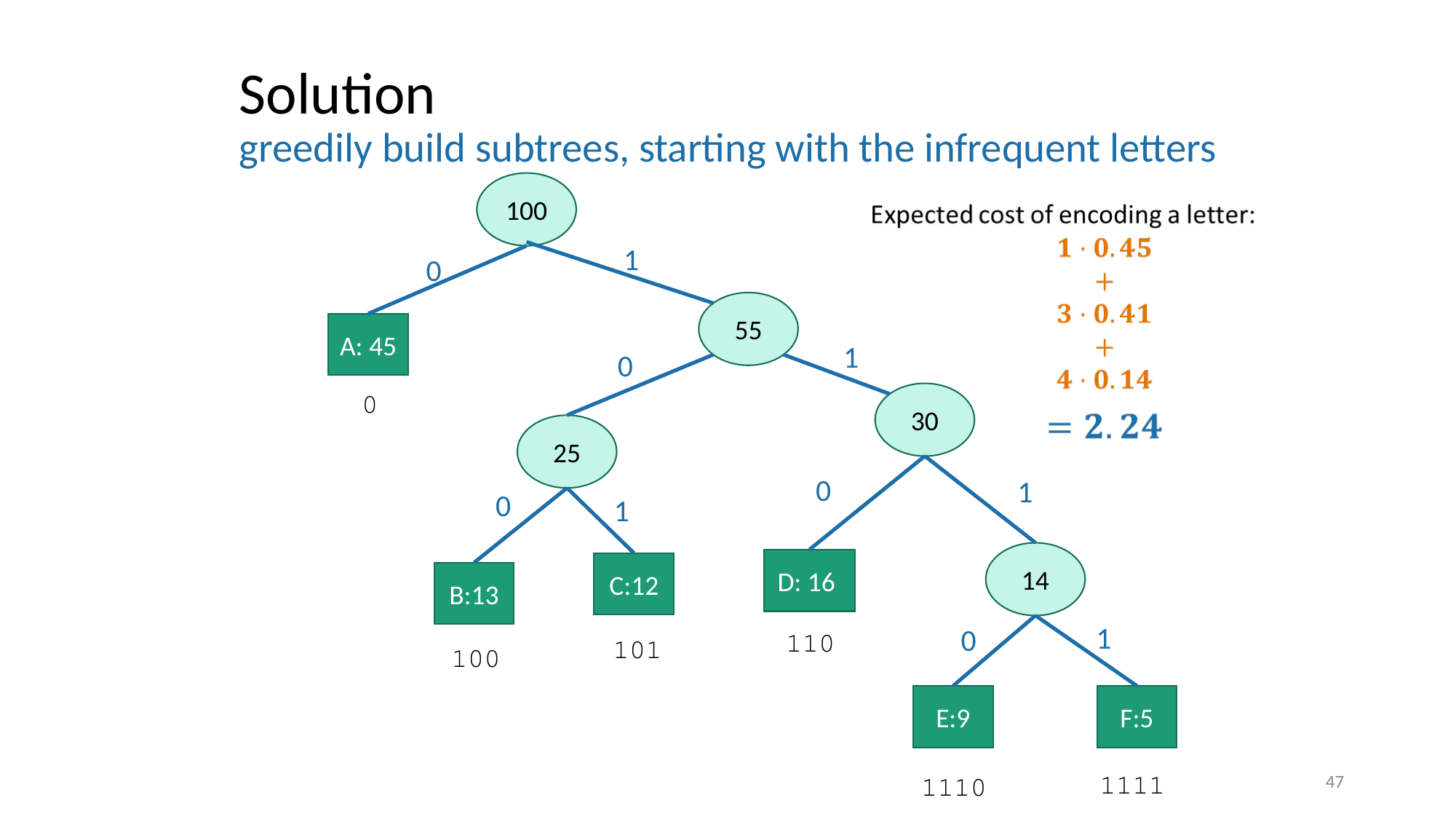

# Solution greedily build subtrees, starting with the infrequent letters
100

1
0
55
A: 45
1
0
0
30
25
0
1
0
1
14
D: 16
C:12
B:13
1
0
110
101
100
E:9
F:5
47
1111
1110